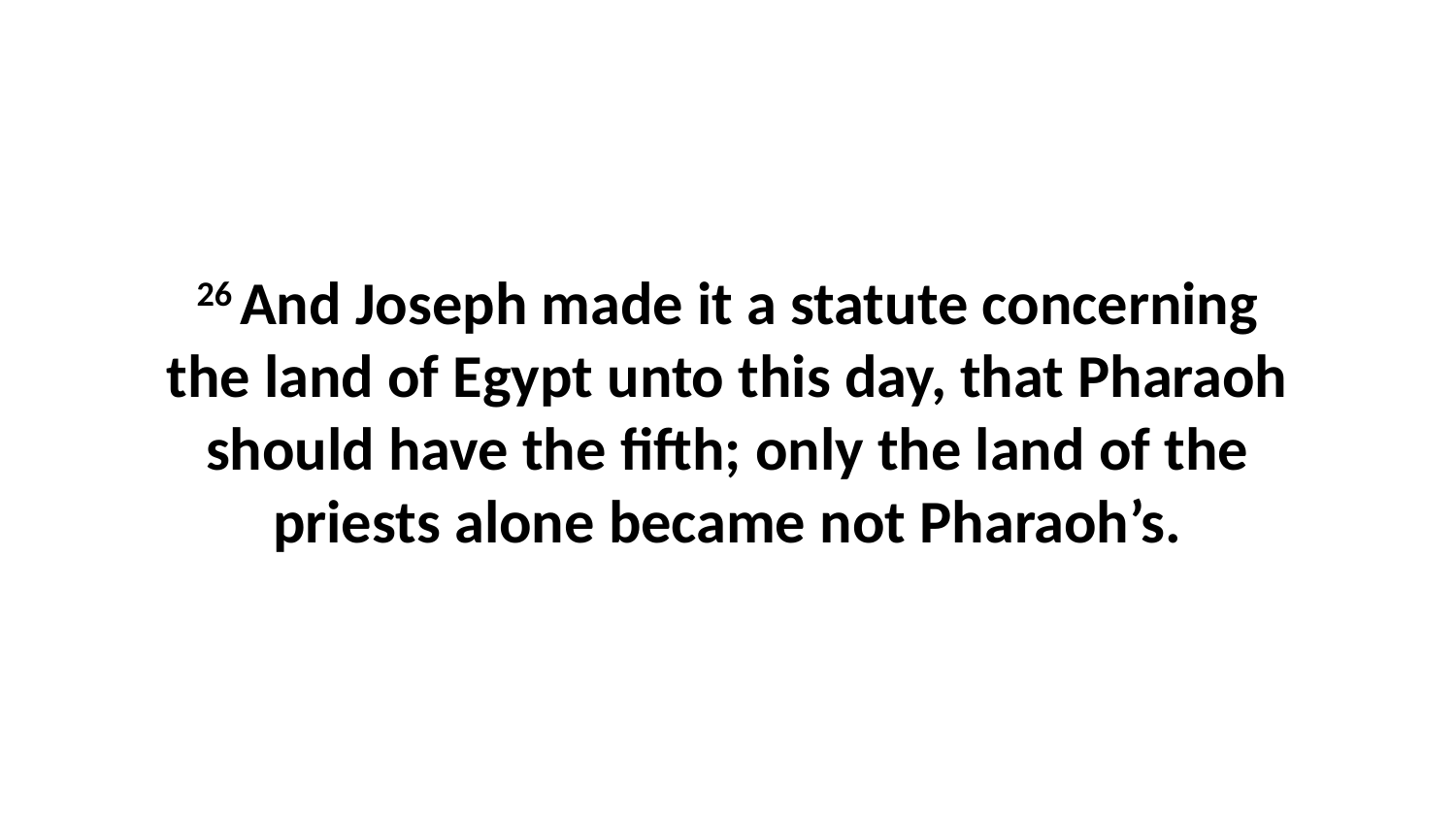

26 And Joseph made it a statute concerning the land of Egypt unto this day, that Pharaoh should have the fifth; only the land of the priests alone became not Pharaoh’s.